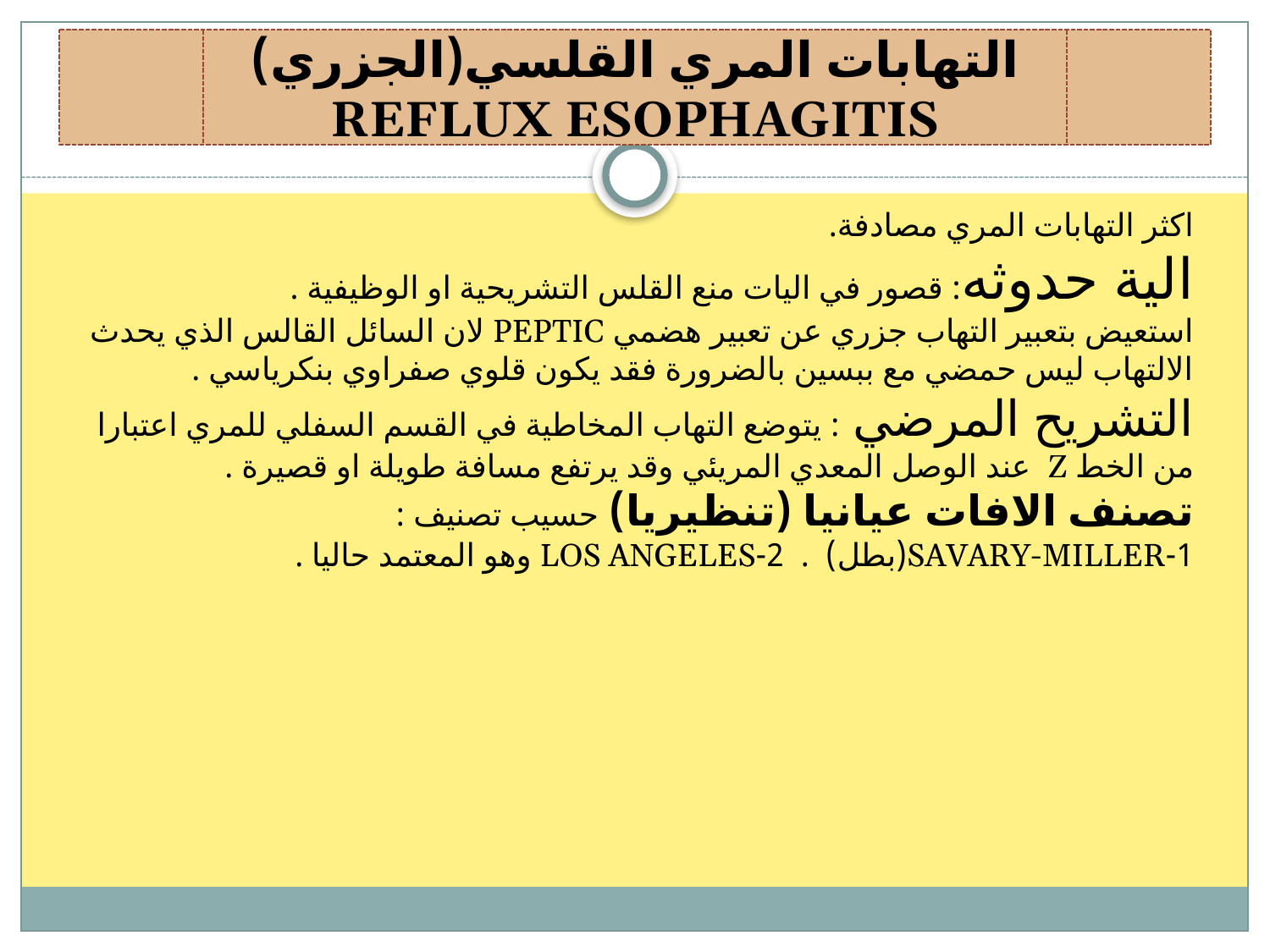

التهابات المري القلسي(الجزري)
REFLUX ESOPHAGITIS
اكثر التهابات المري مصادفة.
الية حدوثه: قصور في اليات منع القلس التشريحية او الوظيفية .
استعيض بتعبير التهاب جزري عن تعبير هضمي PEPTIC لان السائل القالس الذي يحدث الالتهاب ليس حمضي مع ببسين بالضرورة فقد يكون قلوي صفراوي بنكرياسي .
التشريح المرضي : يتوضع التهاب المخاطية في القسم السفلي للمري اعتبارا من الخط Z  عند الوصل المعدي المريئي وقد يرتفع مسافة طويلة او قصيرة .
تصنف الافات عيانيا (تنظيريا) حسيب تصنيف :
1-SAVARY-MILLER(بطل)  .  2-LOS ANGELES وهو المعتمد حاليا .